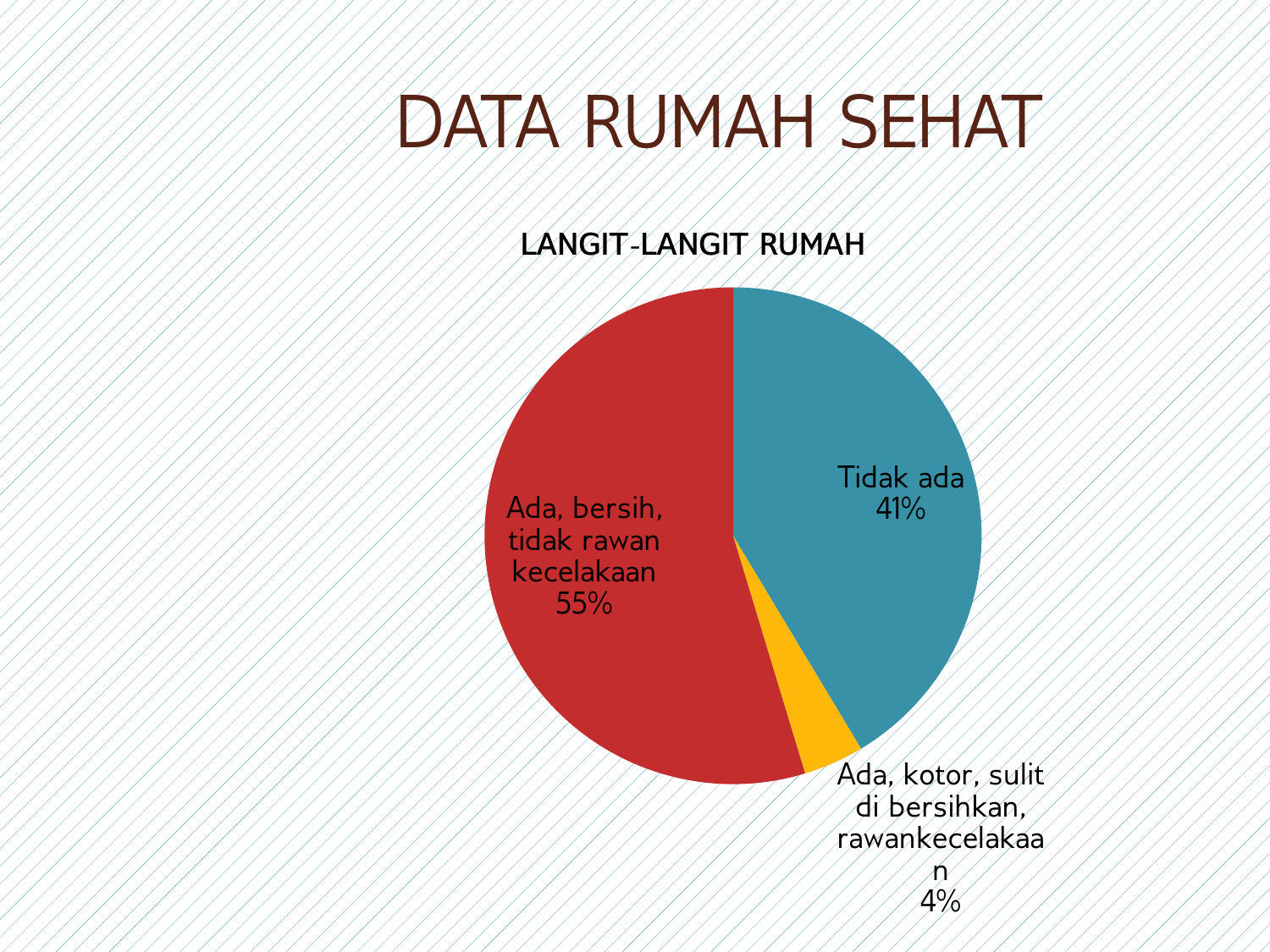

# DATA RUMAH SEHAT

### Chart: LANGIT-LANGIT RUMAH

| Category |  |
|---|---|
| Tidak ada | 274.0 |
| Ada, kotor, sulit di bersihkan, rawankecelakaan | 26.0 |
| Ada, bersih, tidak rawan kecelakaan | 362.0 |